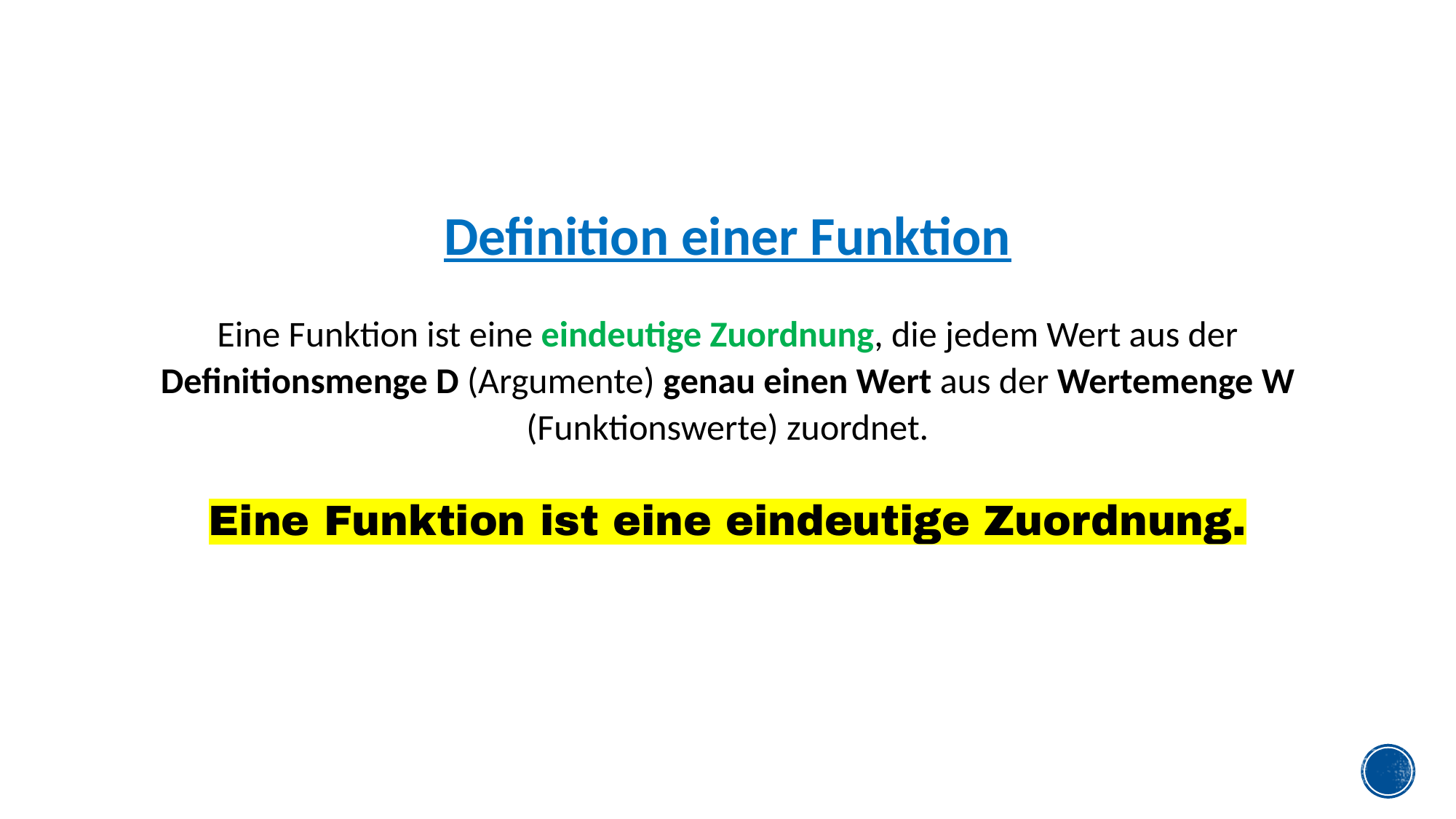

Definition einer Funktion
Eine Funktion ist eine eindeutige Zuordnung, die jedem Wert aus der Definitionsmenge D (Argumente) genau einen Wert aus der Wertemenge W (Funktionswerte) zuordnet.

Eine Funktion ist eine eindeutige Zuordnung.